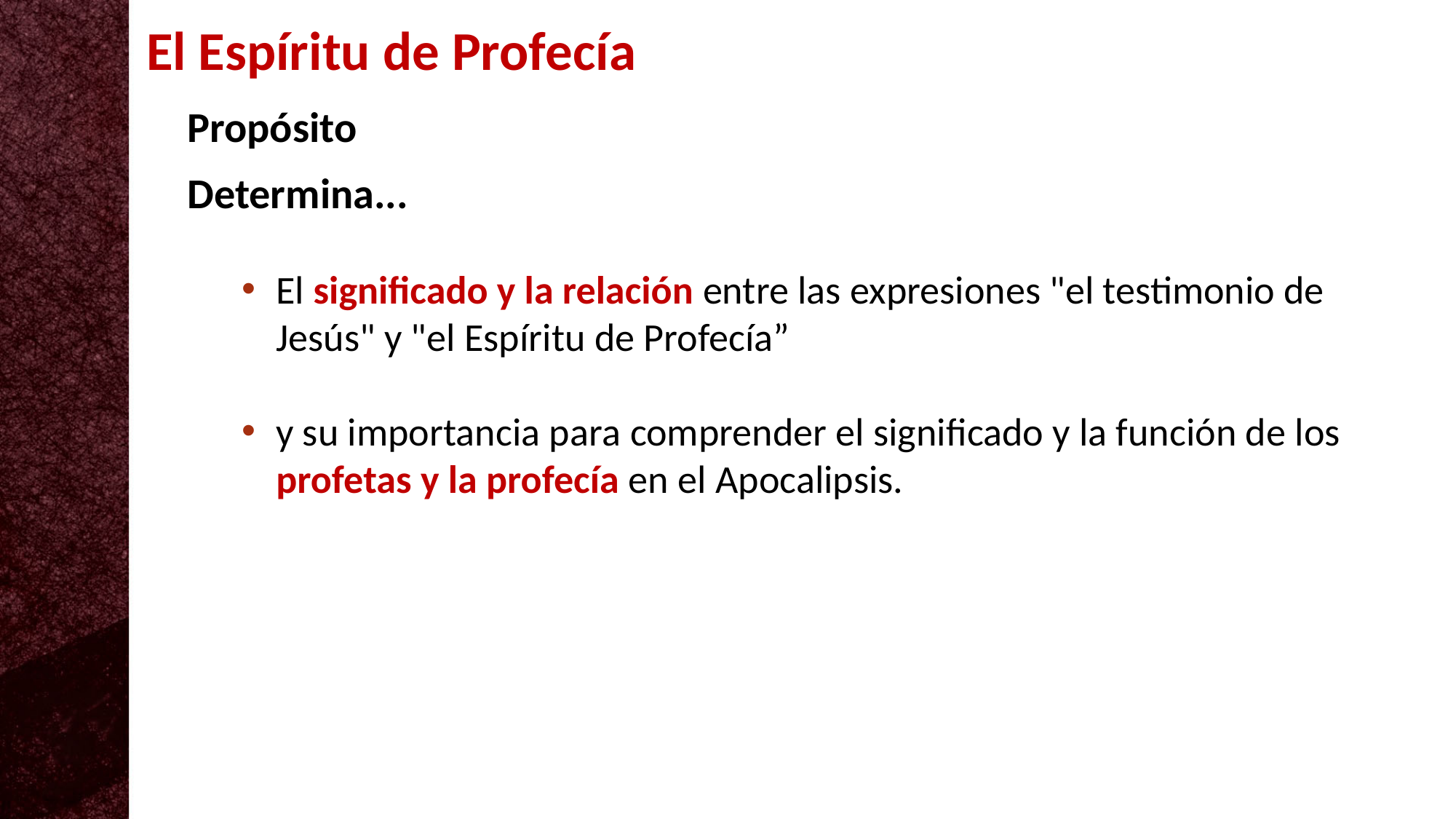

El Espíritu de Profecía
Propósito
Determina...

El significado y la relación entre las expresiones "el testimonio de Jesús" y "el Espíritu de Profecía”

y su importancia para comprender el significado y la función de los profetas y la profecía en el Apocalipsis.